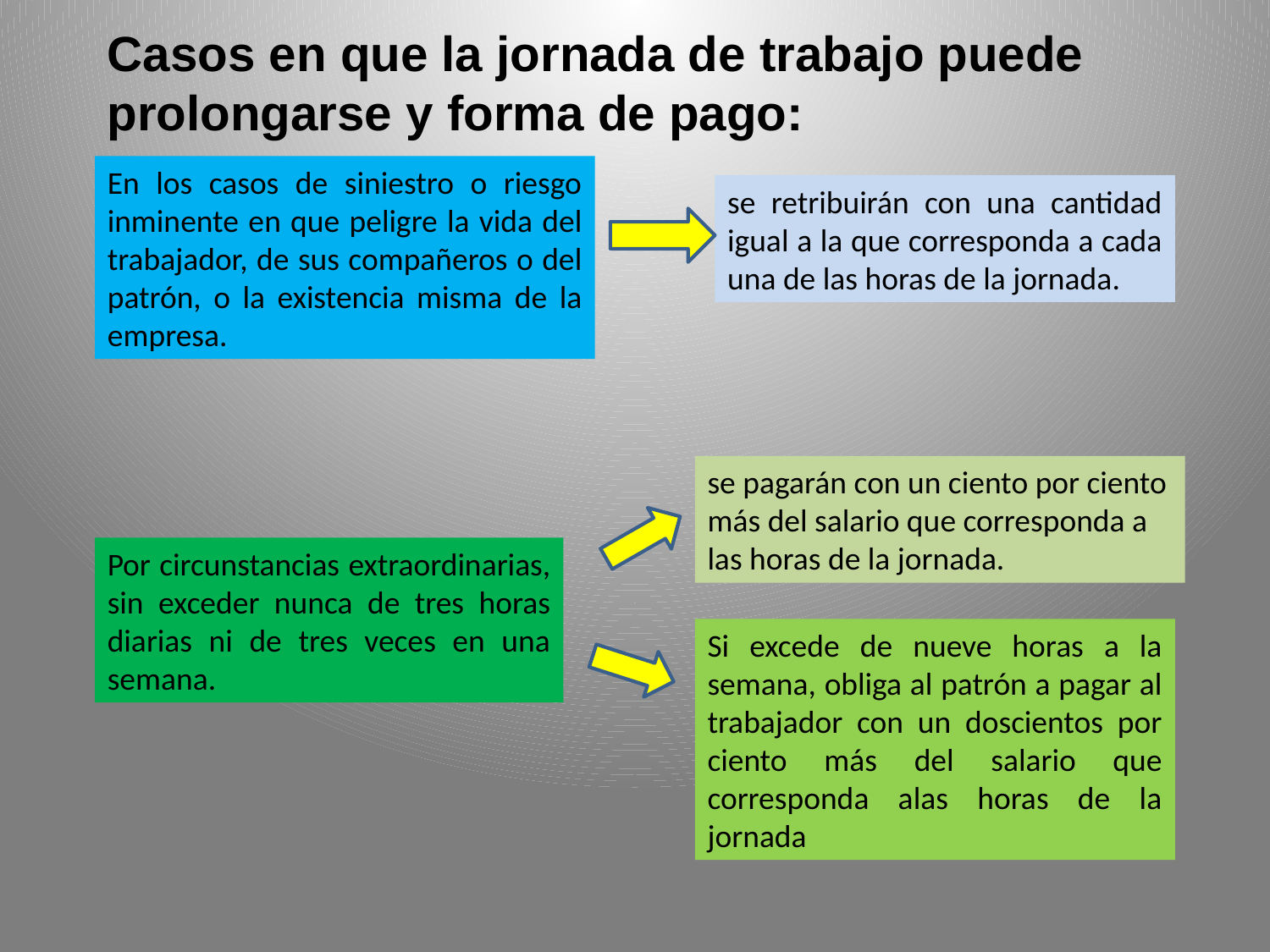

Casos en que la jornada de trabajo puede prolongarse y forma de pago:

En los casos de siniestro o riesgo inminente en que peligre la vida del trabajador, de sus compañeros o del patrón, o la existencia misma de la empresa.
se retribuirán con una cantidad igual a la que corresponda a cada una de las horas de la jornada.

se pagarán con un ciento por ciento más del salario que corresponda a las horas de la jornada.

Por circunstancias extraordinarias, sin exceder nunca de tres horas diarias ni de tres veces en una semana.
Si excede de nueve horas a la semana, obliga al patrón a pagar al trabajador con un doscientos por ciento más del salario que corresponda alas horas de la jornada